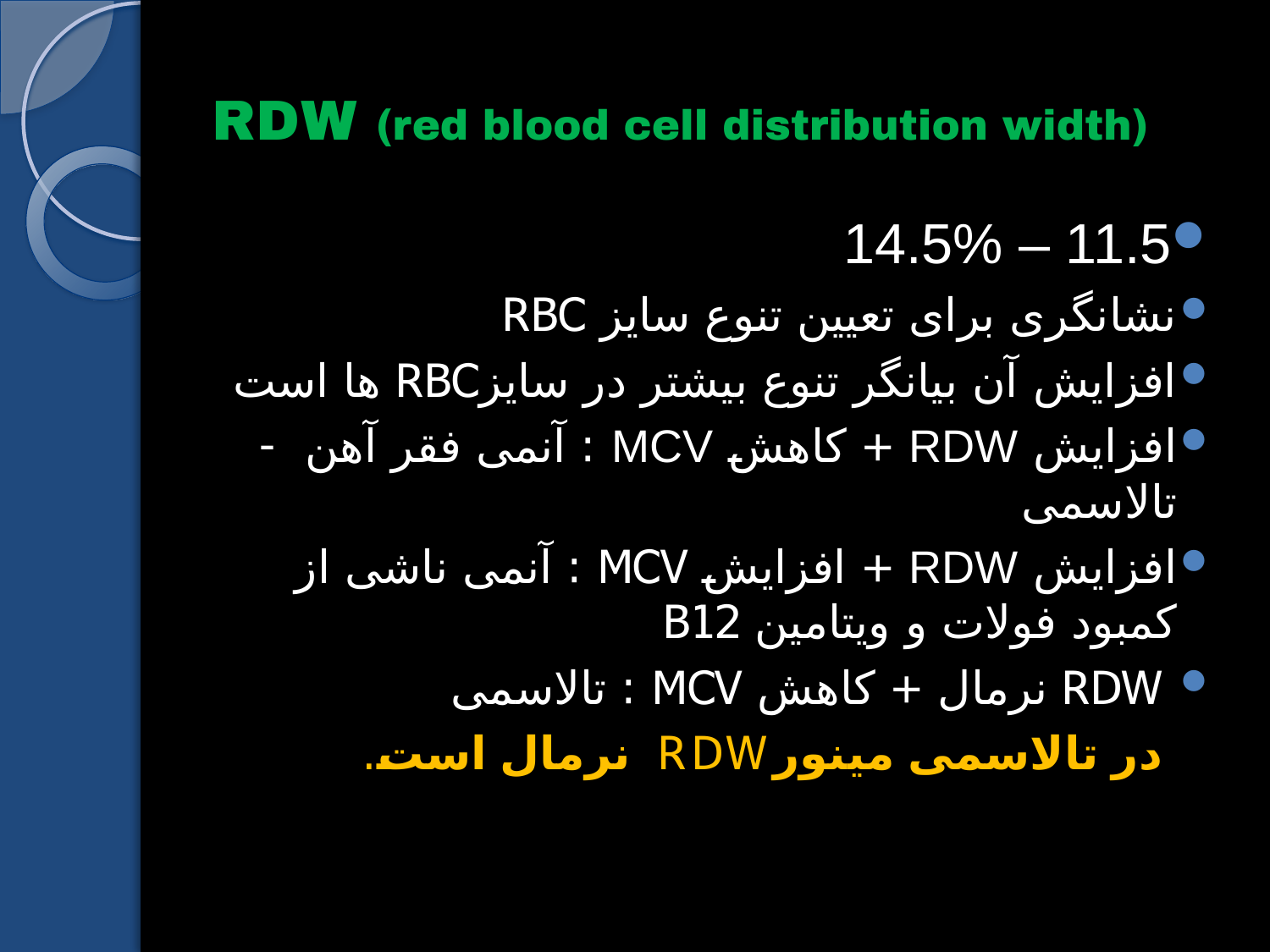

# RDW (red blood cell distribution width)
11.5 – 14.5%
نشانگری برای تعیین تنوع سایز RBC
افزایش آن بیانگر تنوع بیشتر در سایزRBC ها است
افزایش RDW + کاهش MCV : آنمی فقر آهن  - تالاسمی
افزایش RDW + افزایش MCV : آنمی ناشی از کمبود فولات و ویتامین B12
 RDW نرمال + کاهش MCV : تالاسمی
    در تالاسمی مینورRDW  نرمال است.